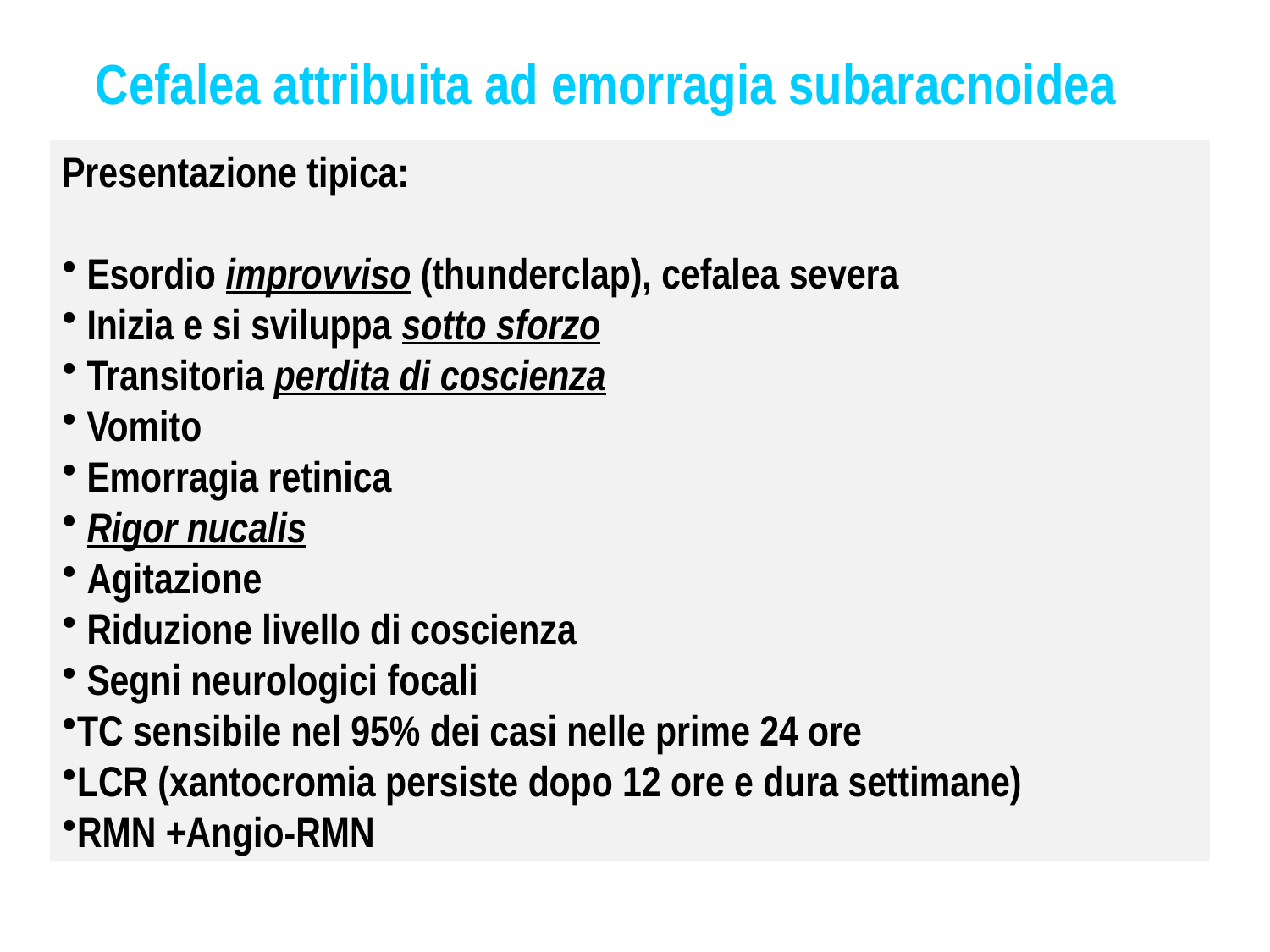

Cefalea attribuita ad emorragia subaracnoidea
Presentazione tipica:
 Esordio improvviso (thunderclap), cefalea severa
 Inizia e si sviluppa sotto sforzo
 Transitoria perdita di coscienza
 Vomito
 Emorragia retinica
 Rigor nucalis
 Agitazione
 Riduzione livello di coscienza
 Segni neurologici focali
TC sensibile nel 95% dei casi nelle prime 24 ore
LCR (xantocromia persiste dopo 12 ore e dura settimane)
RMN +Angio-RMN